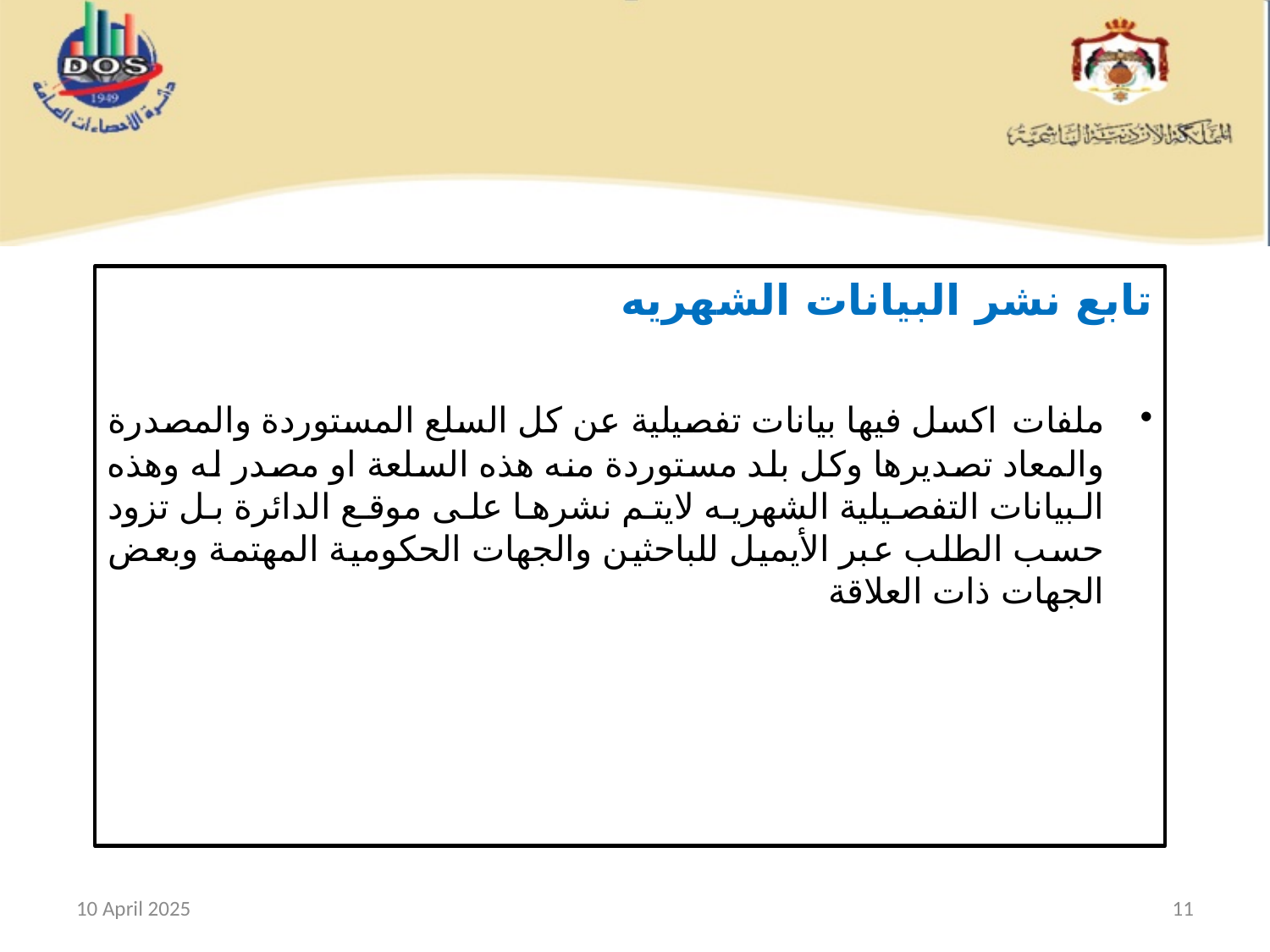

تابع نشر البيانات الشهريه

ملفات اكسل فيها بيانات تفصيلية عن كل السلع المستوردة والمصدرة والمعاد تصديرها وكل بلد مستوردة منه هذه السلعة او مصدر له وهذه البيانات التفصيلية الشهريه لايتم نشرها على موقع الدائرة بل تزود حسب الطلب عبر الأيميل للباحثين والجهات الحكومية المهتمة وبعض الجهات ذات العلاقة
10 April 2025
11